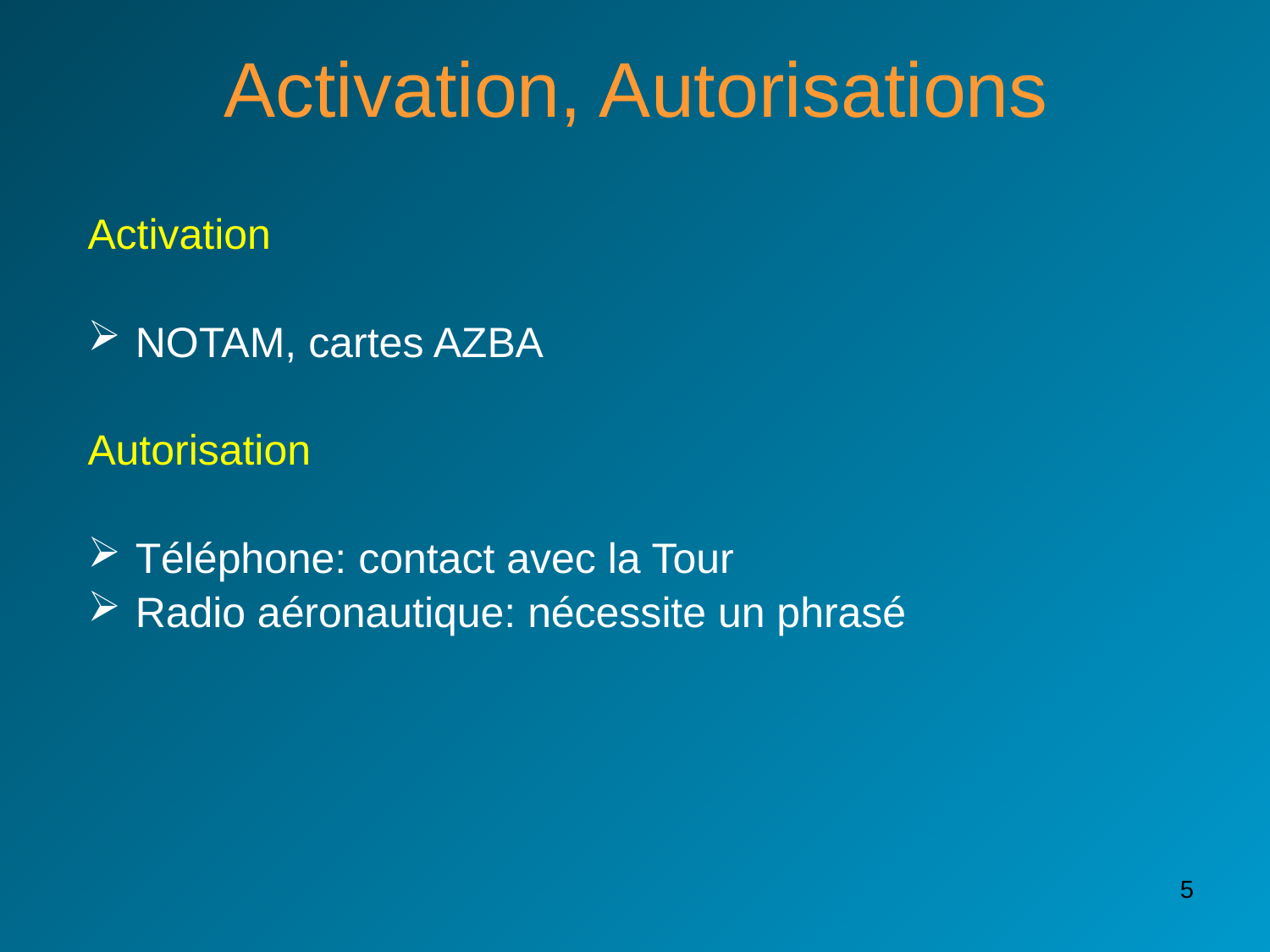

# Activation, Autorisations
Activation

NOTAM, cartes AZBA

Autorisation

Téléphone: contact avec la Tour
Radio aéronautique: nécessite un phrasé
5